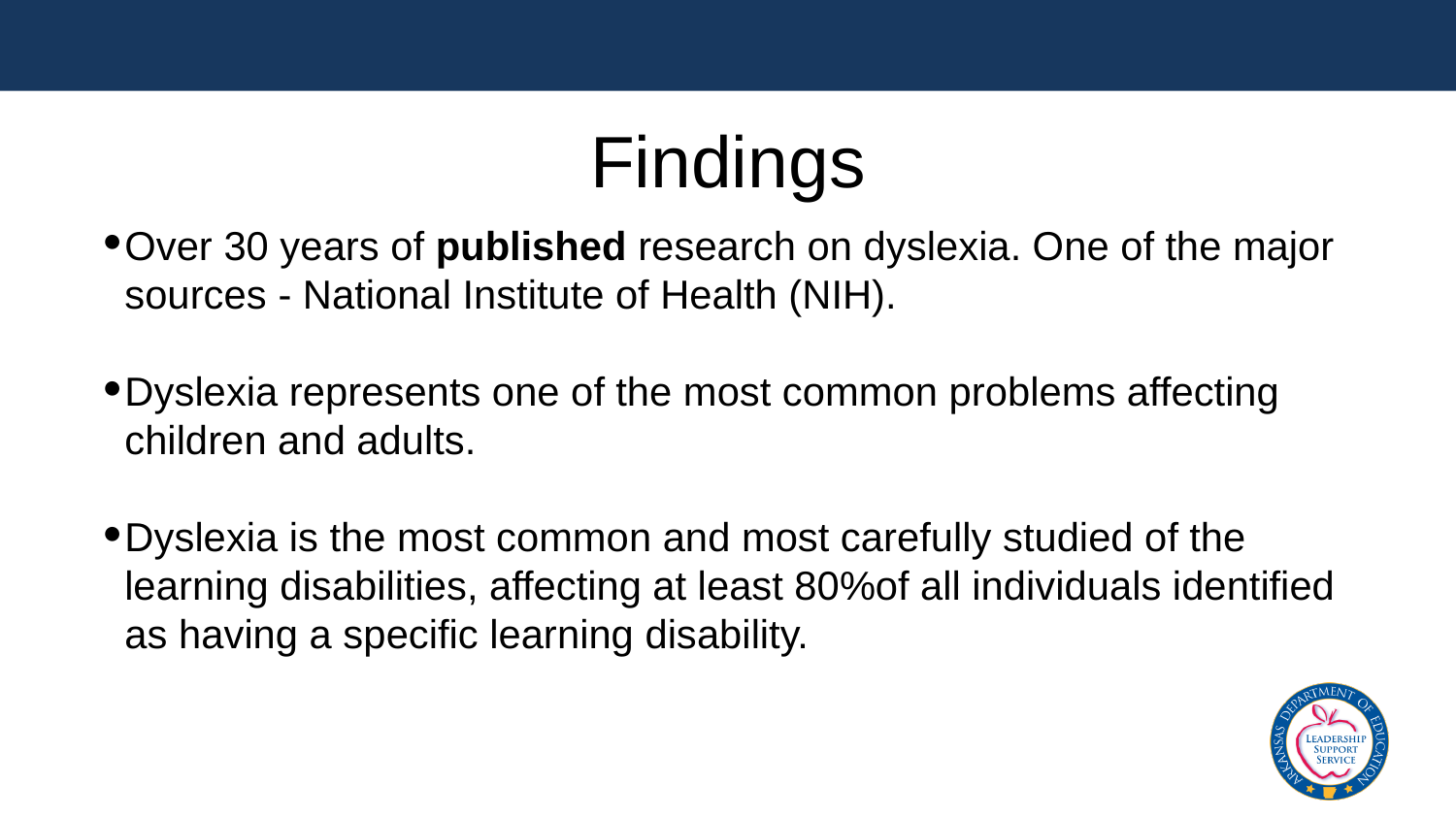

# Findings
Over 30 years of published research on dyslexia. One of the major sources - National Institute of Health (NIH).

Dyslexia represents one of the most common problems affecting children and adults.

Dyslexia is the most common and most carefully studied of the learning disabilities, affecting at least 80%of all individuals identified as having a specific learning disability.